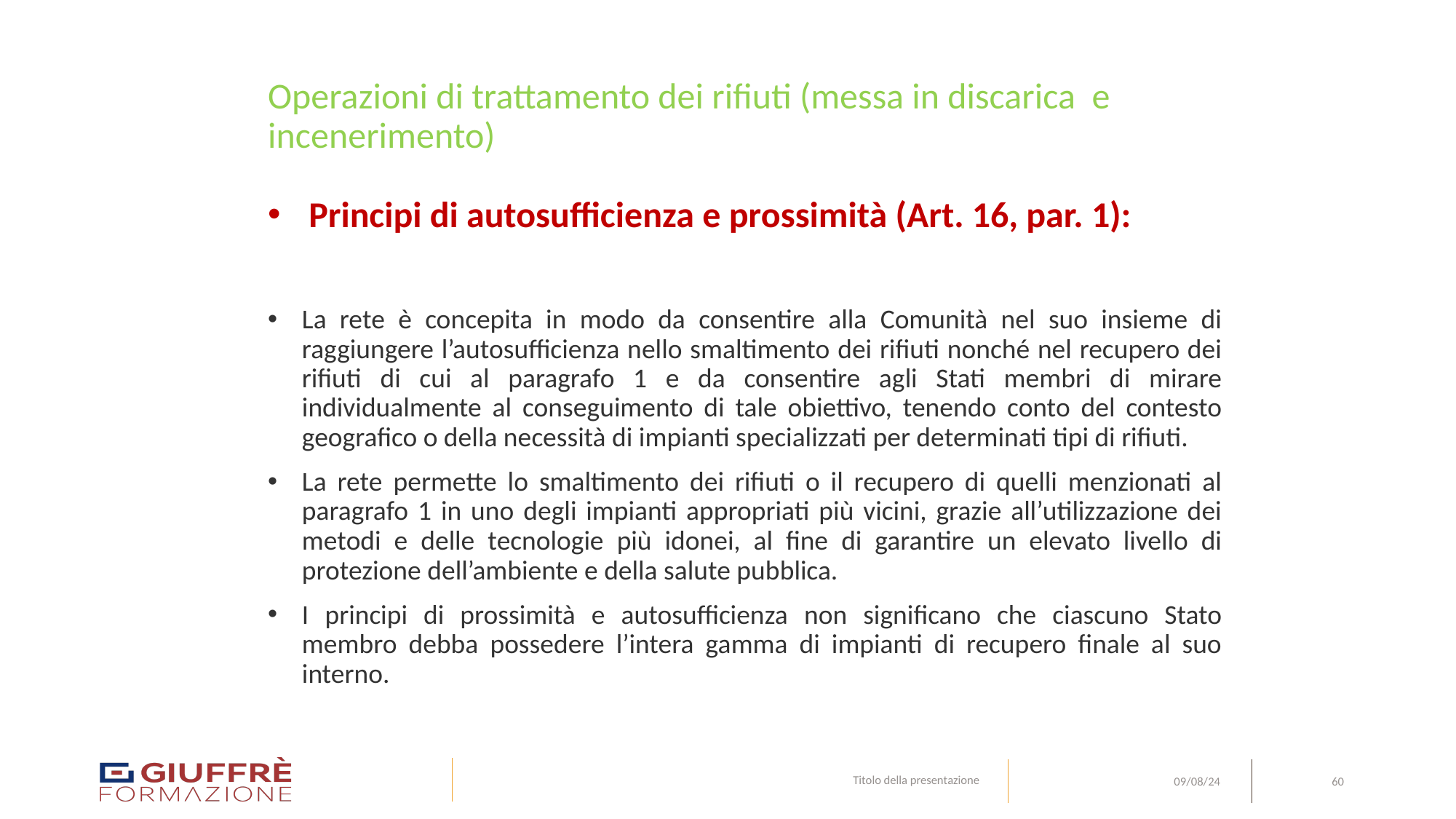

# Operazioni di trattamento dei rifiuti (messa in discarica  e incenerimento)
Principi di autosufficienza e prossimità (Art. 16, par. 1):

La rete è concepita in modo da consentire alla Comunità nel suo insieme di raggiungere l’autosufficienza nello smaltimento dei rifiuti nonché nel recupero dei rifiuti di cui al paragrafo 1 e da consentire agli Stati membri di mirare individualmente al conseguimento di tale obiettivo, tenendo conto del contesto geografico o della necessità di impianti specializzati per determinati tipi di rifiuti.
La rete permette lo smaltimento dei rifiuti o il recupero di quelli menzionati al paragrafo 1 in uno degli impianti appropriati più vicini, grazie all’utilizzazione dei metodi e delle tecnologie più idonei, al fine di garantire un elevato livello di protezione dell’ambiente e della salute pubblica.
I principi di prossimità e autosufficienza non significano che ciascuno Stato membro debba possedere l’intera gamma di impianti di recupero finale al suo interno.

Titolo della presentazione
60
09/08/24